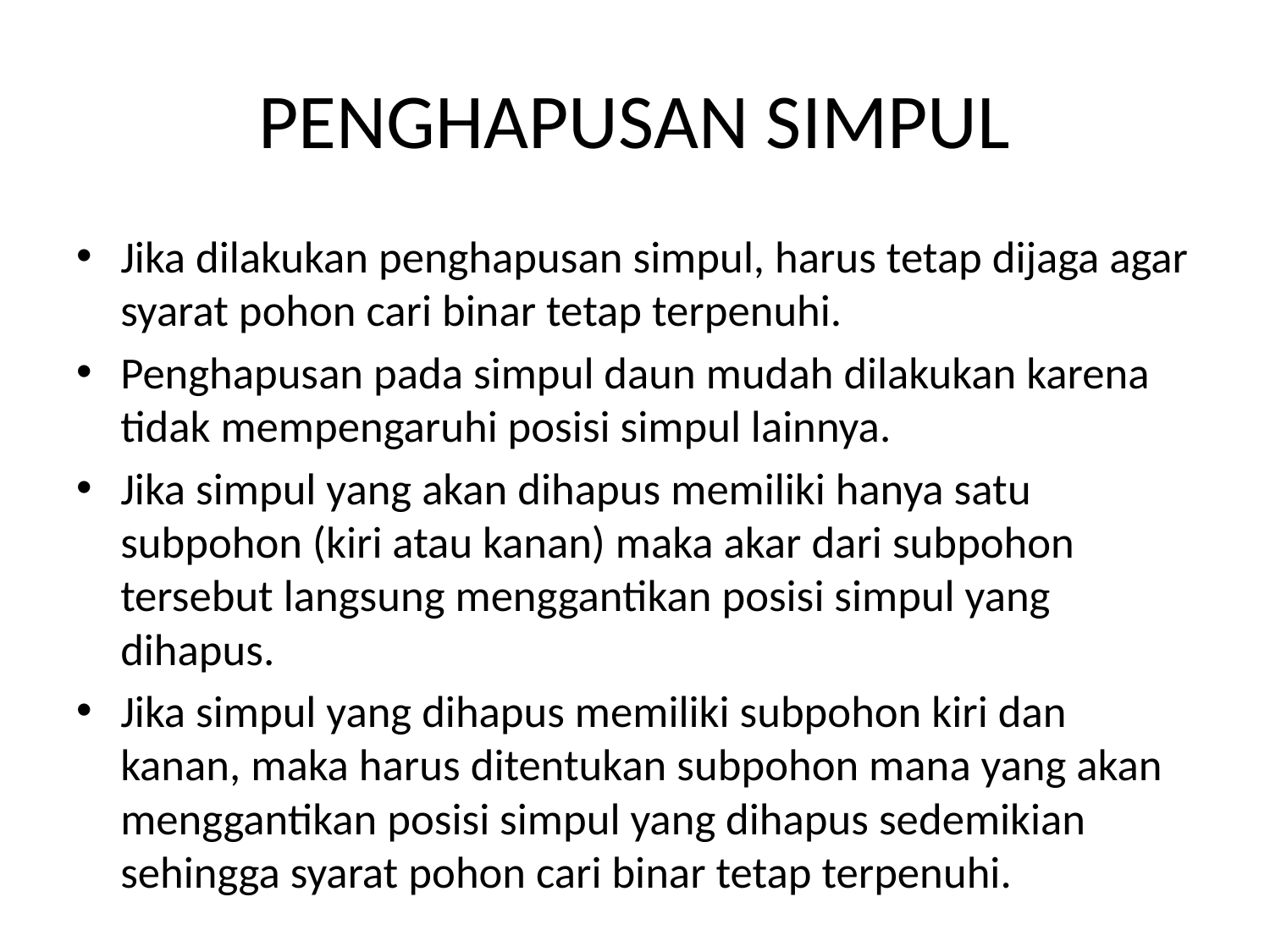

# PENGHAPUSAN SIMPUL
Jika dilakukan penghapusan simpul, harus tetap dijaga agar syarat pohon cari binar tetap terpenuhi.
Penghapusan pada simpul daun mudah dilakukan karena tidak mempengaruhi posisi simpul lainnya.
Jika simpul yang akan dihapus memiliki hanya satu subpohon (kiri atau kanan) maka akar dari subpohon tersebut langsung menggantikan posisi simpul yang dihapus.
Jika simpul yang dihapus memiliki subpohon kiri dan kanan, maka harus ditentukan subpohon mana yang akan menggantikan posisi simpul yang dihapus sedemikian sehingga syarat pohon cari binar tetap terpenuhi.